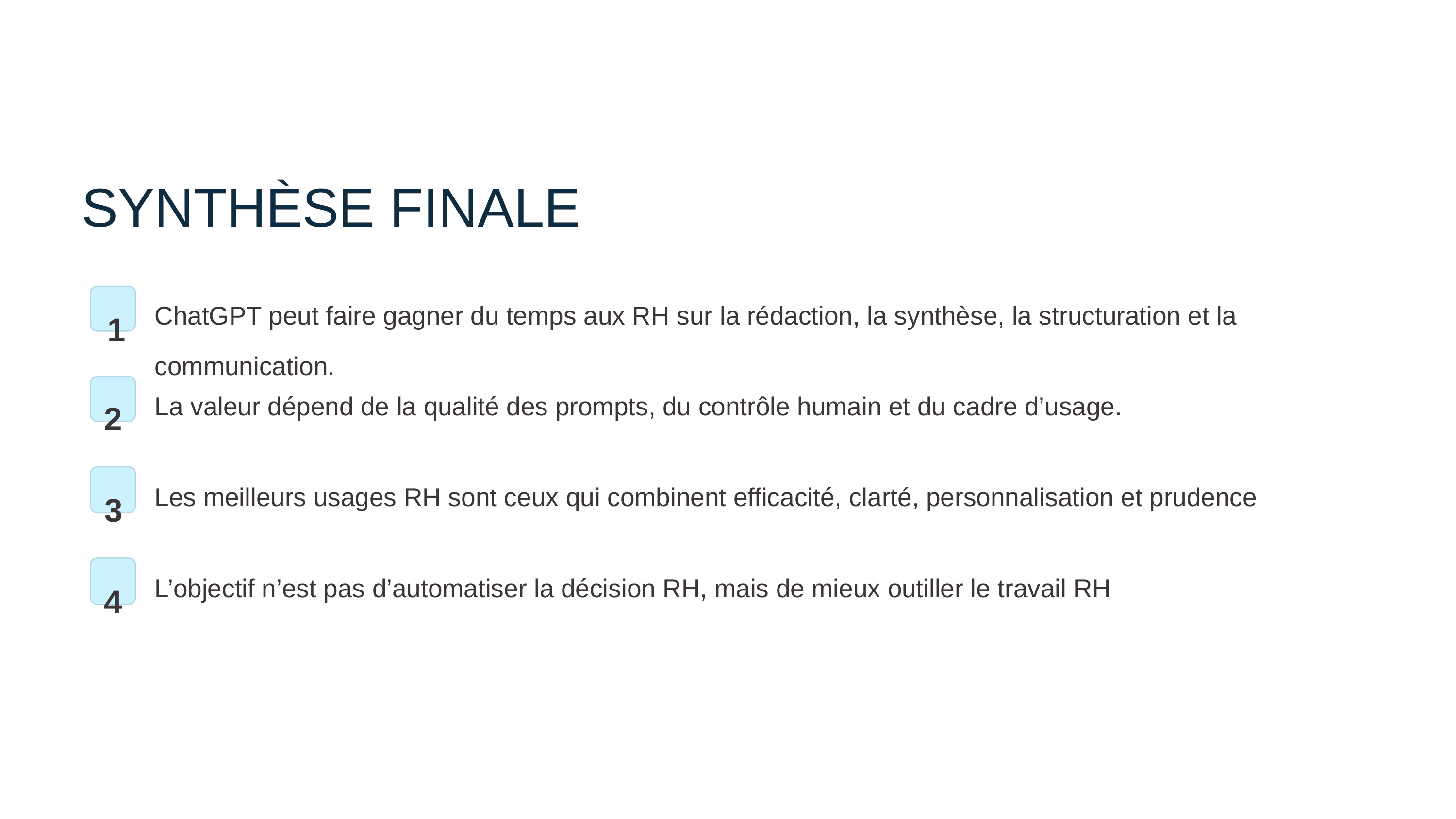

SYNTHÈSE FINALE

1
ChatGPT peut faire gagner du temps aux RH sur la rédaction, la synthèse, la structuration et la communication.

2
La valeur dépend de la qualité des prompts, du contrôle humain et du cadre d’usage.

3
Les meilleurs usages RH sont ceux qui combinent efficacité, clarté, personnalisation et prudence

4
L’objectif n’est pas d’automatiser la décision RH, mais de mieux outiller le travail RH